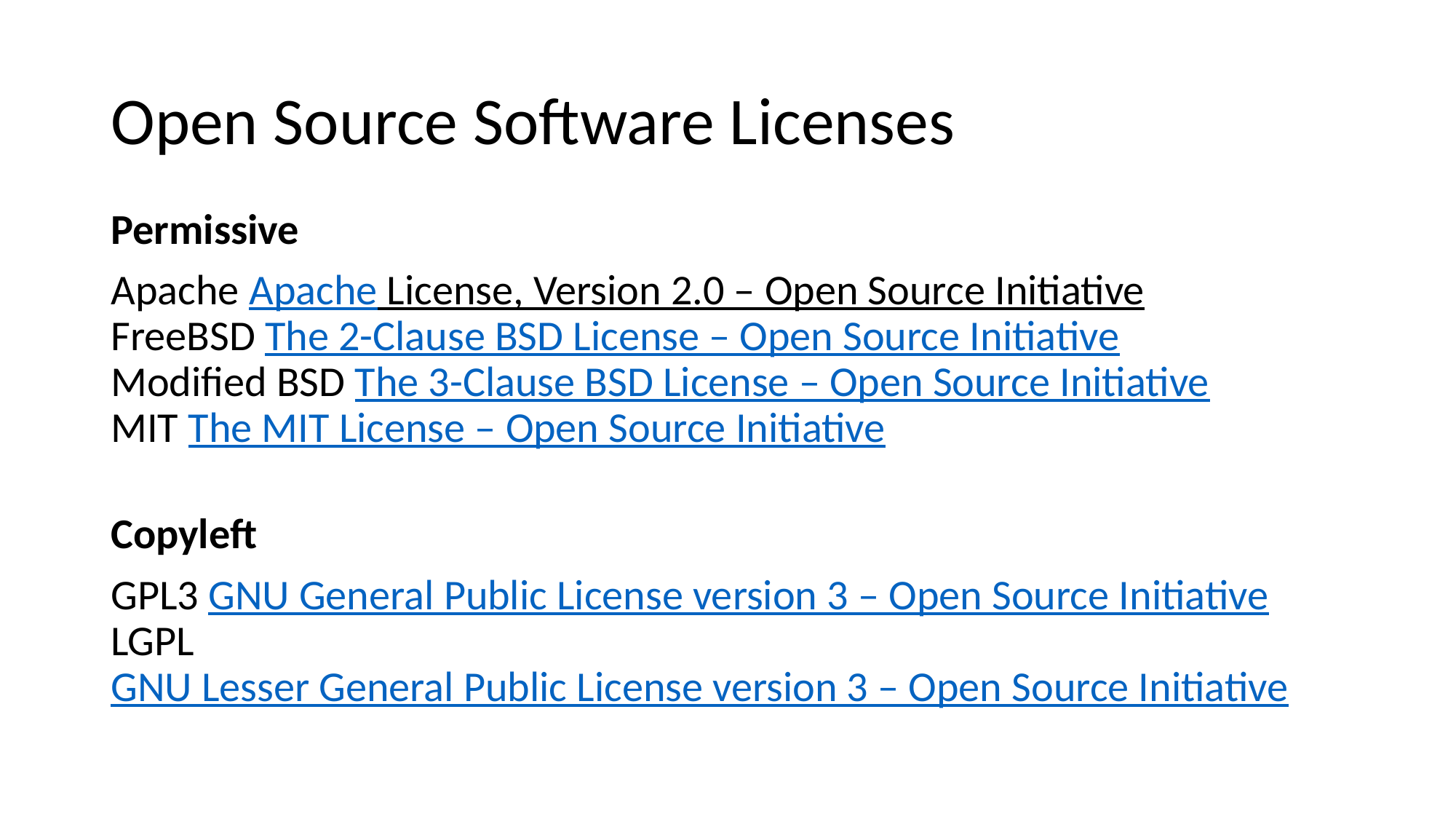

# Open Source Software Licenses
Permissive
Apache Apache License, Version 2.0 – Open Source Initiative
FreeBSD The 2-Clause BSD License – Open Source Initiative
Modified BSD The 3-Clause BSD License – Open Source Initiative
MIT The MIT License – Open Source Initiative
Copyleft
GPL3 GNU General Public License version 3 – Open Source Initiative  
LGPL GNU Lesser General Public License version 3 – Open Source Initiative